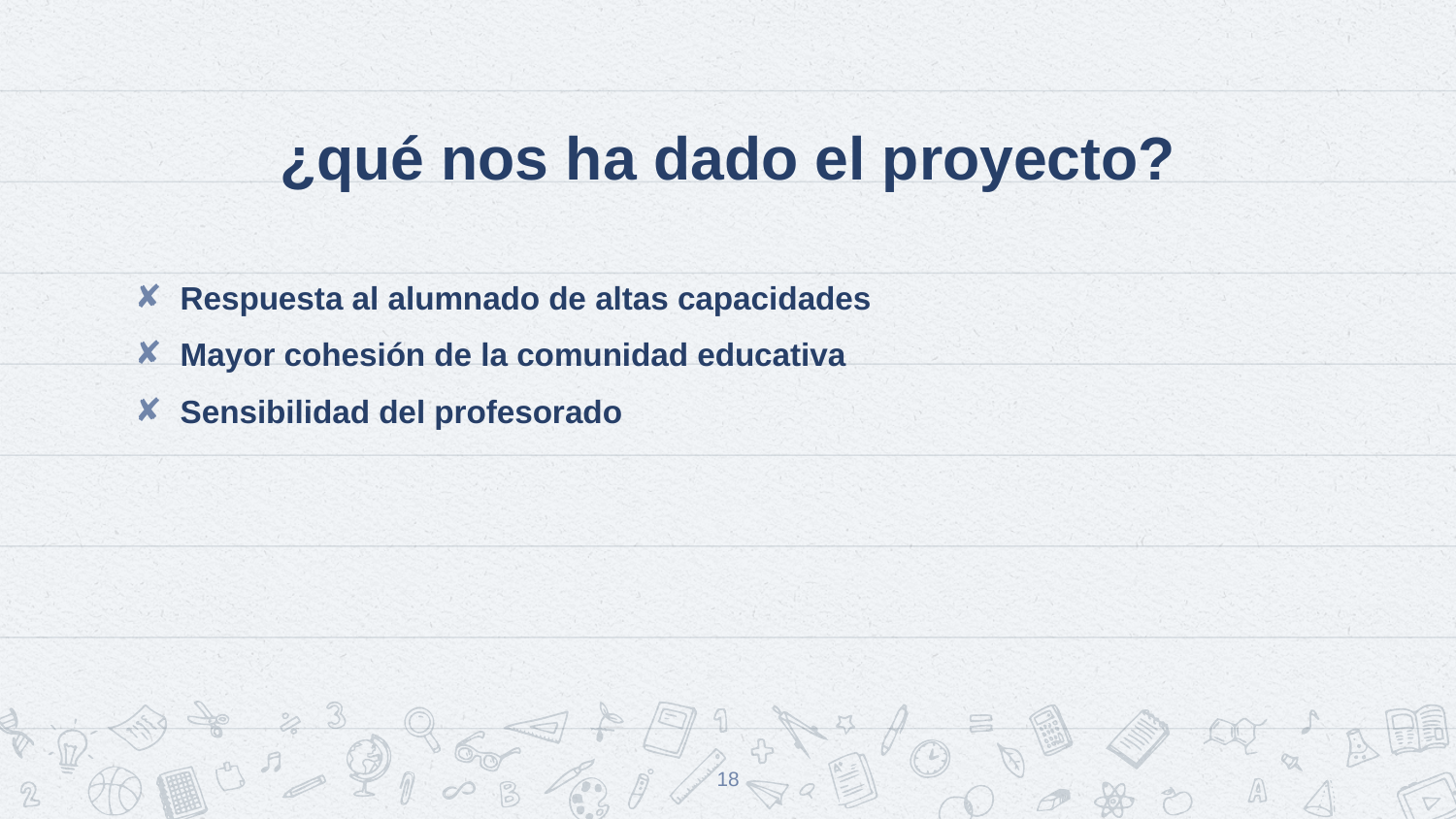

# ¿qué nos ha dado el proyecto?
Respuesta al alumnado de altas capacidades
Mayor cohesión de la comunidad educativa
Sensibilidad del profesorado

18